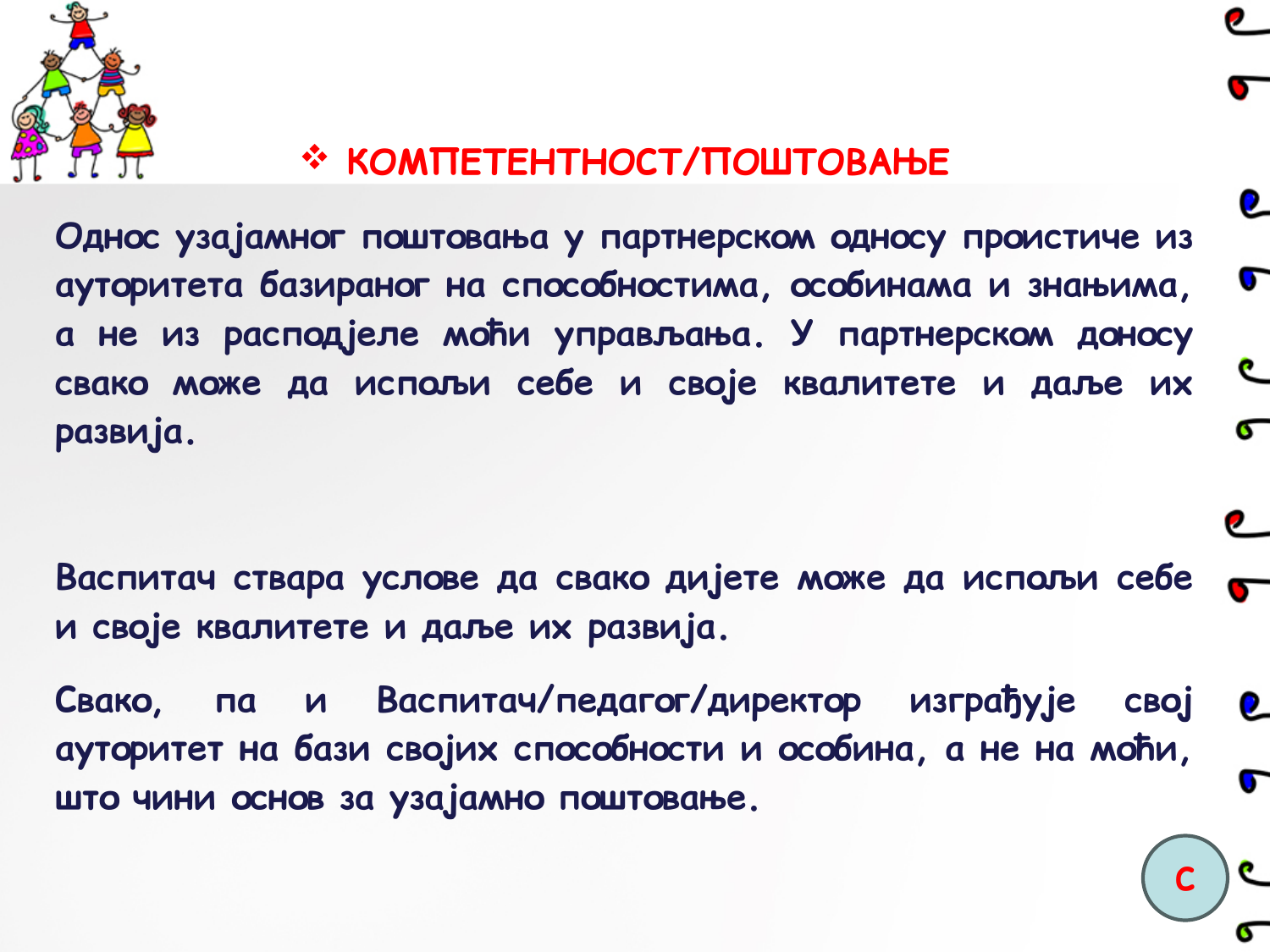

КОМПЕТЕНТНОСТ/ПОШТОВАЊЕ
Однос узајамног поштовања у партнерском односу проистиче из ауторитета базираног на способностима, особинама и знањима, а не из расподјеле моћи управљања. У партнерском доносу свако може да испољи себе и своје квалитете и даље их развија.

Васпитач ствара услове да свако дијете може да испољи себе и своје квалитете и даље их развија.
Свако, па и Васпитач/педагог/директор изграђује свој ауторитет на бази својих способности и особина, а не на моћи, што чини основ за узајамно поштовање.

С